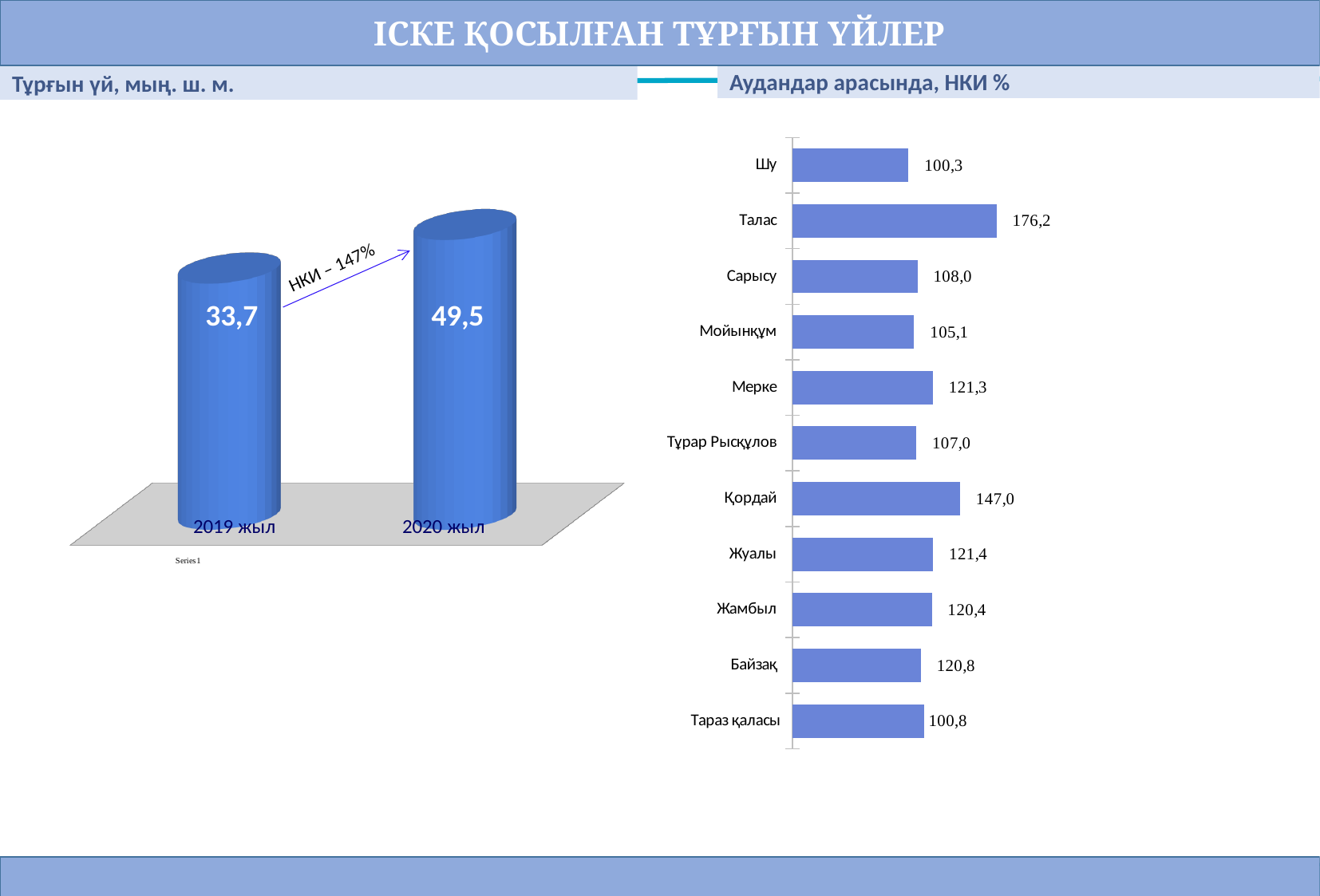

ІСКЕ ҚОСЫЛҒАН ТҰРҒЫН ҮЙЛЕР
ПАЙДАЛАНУҒА БЕРІЛГЕН ТҰРҒЫН ҮЙ
Аудандар арасында, НКИ %
Тұрғын үй, мың. ш. м.

### Chart

| Category | Столбец1 |
|---|---|
| Тараз қаласы | 113.5 |
| Байзақ  | 110.8 |
| Жамбыл  | 120.4 |
| Жуалы  | 121.4 |
| Қордай  | 144.8 |
| Тұрар Рысқұлов  | 107.0 |
| Мерке  | 121.3 |
| Мойынқұм  | 105.1 |
| Сарысу  | 108.0 |
| Талас  | 176.2 |
| Шу  | 100.3 |

[unsupported chart]

НКИ – 147%